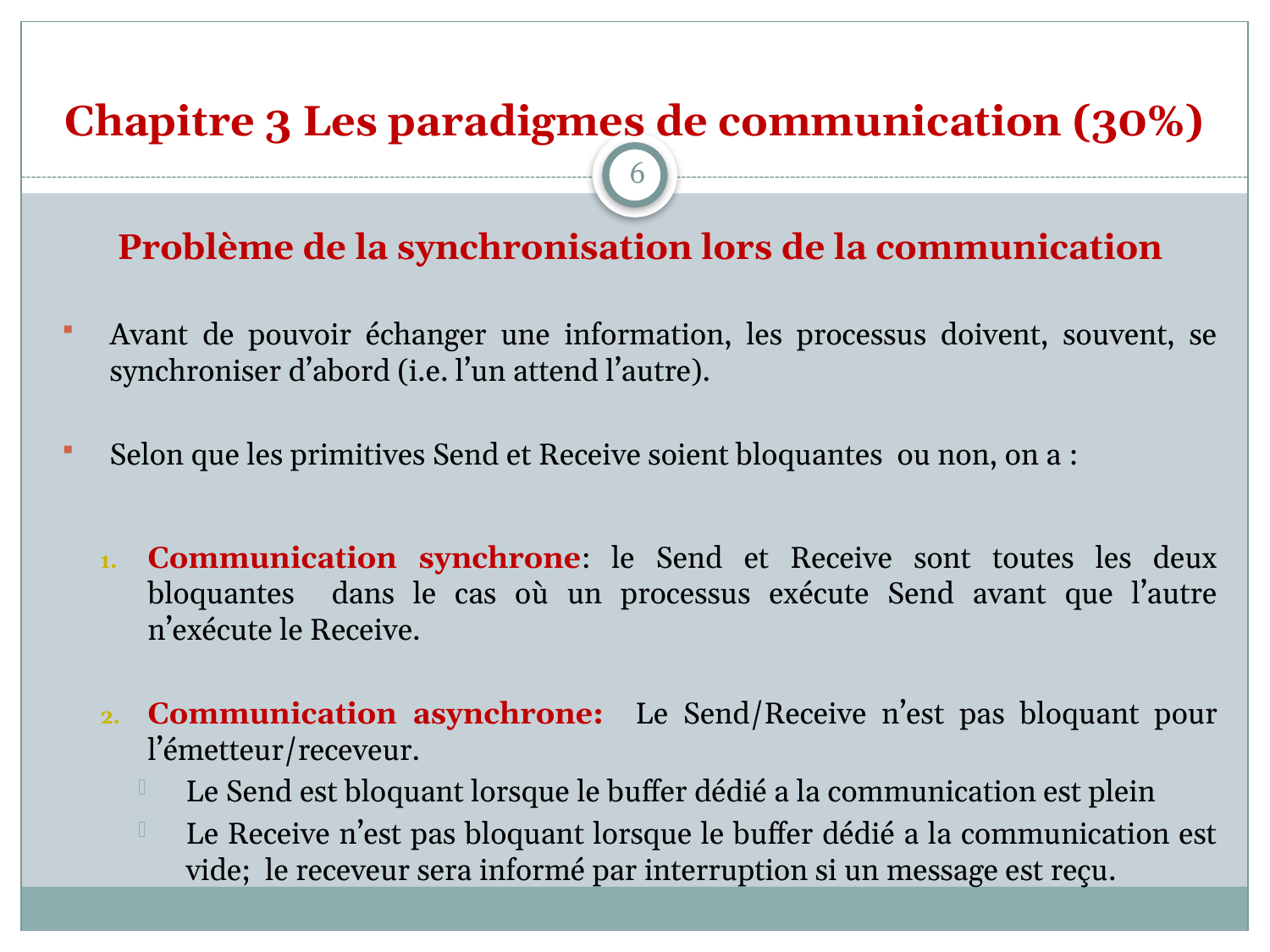

# Chapitre 3 Les paradigmes de communication (30%)
6
Problème de la synchronisation lors de la communication

Avant de pouvoir échanger une information, les processus doivent, souvent, se synchroniser d’abord (i.e. l’un attend l’autre).

Selon que les primitives Send et Receive soient bloquantes  ou non, on a :

Communication synchrone: le Send et Receive sont toutes les deux bloquantes  dans le cas où un processus exécute Send avant que l’autre
n’exécute le Receive.

Communication asynchrone:  Le Send/Receive n’est pas bloquant pour l’émetteur/receveur.
Le Send est bloquant lorsque le buffer dédié a la communication est plein
Le Receive n’est pas bloquant lorsque le buffer dédié a la communication est vide;  le receveur sera informé par interruption si un message est reçu.